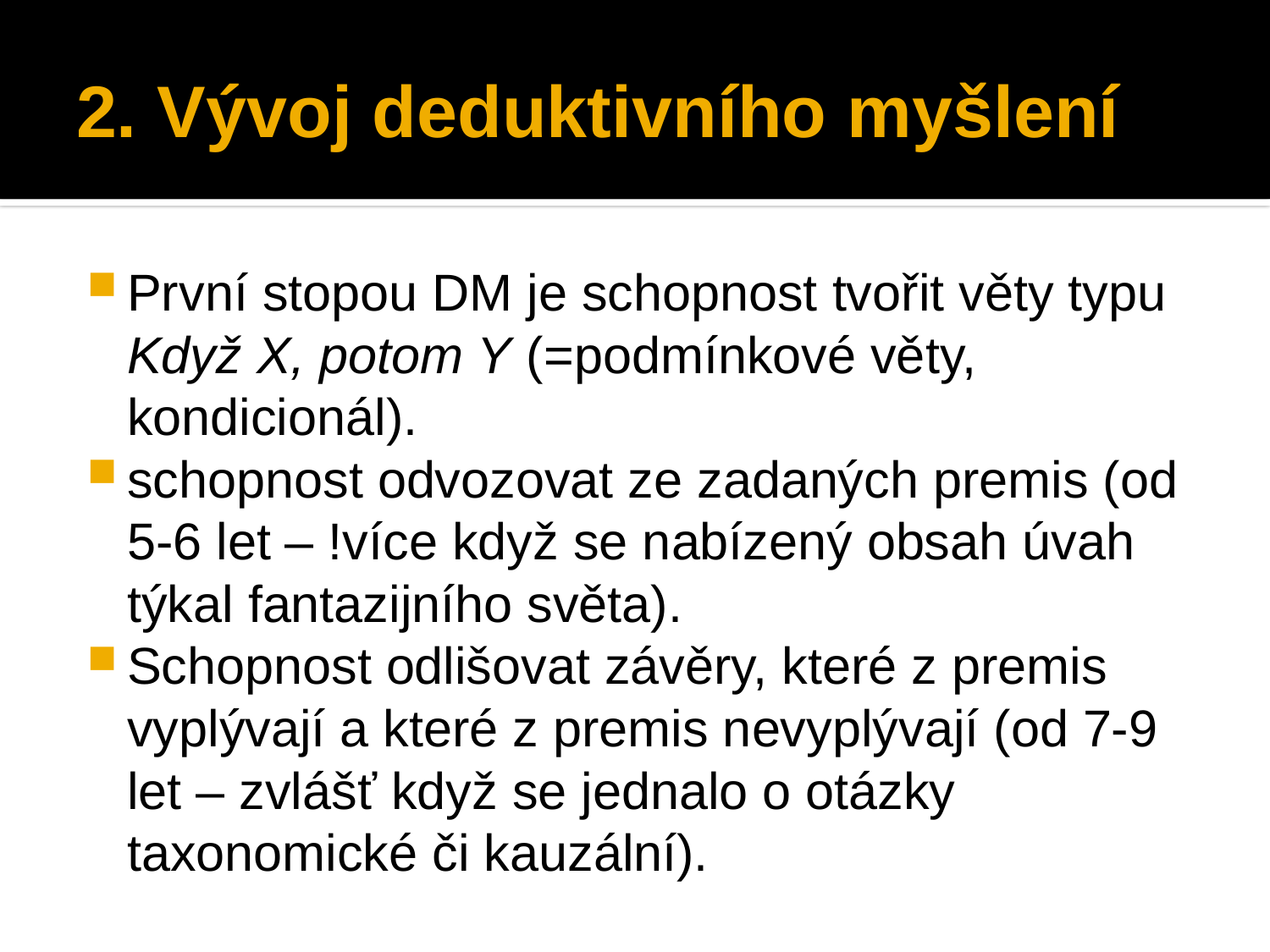

# 2. Vývoj deduktivního myšlení
První stopou DM je schopnost tvořit věty typu Když X, potom Y (=podmínkové věty, kondicionál).
schopnost odvozovat ze zadaných premis (od 5-6 let – !více když se nabízený obsah úvah týkal fantazijního světa).
Schopnost odlišovat závěry, které z premis vyplývají a které z premis nevyplývají (od 7-9 let – zvlášť když se jednalo o otázky taxonomické či kauzální).